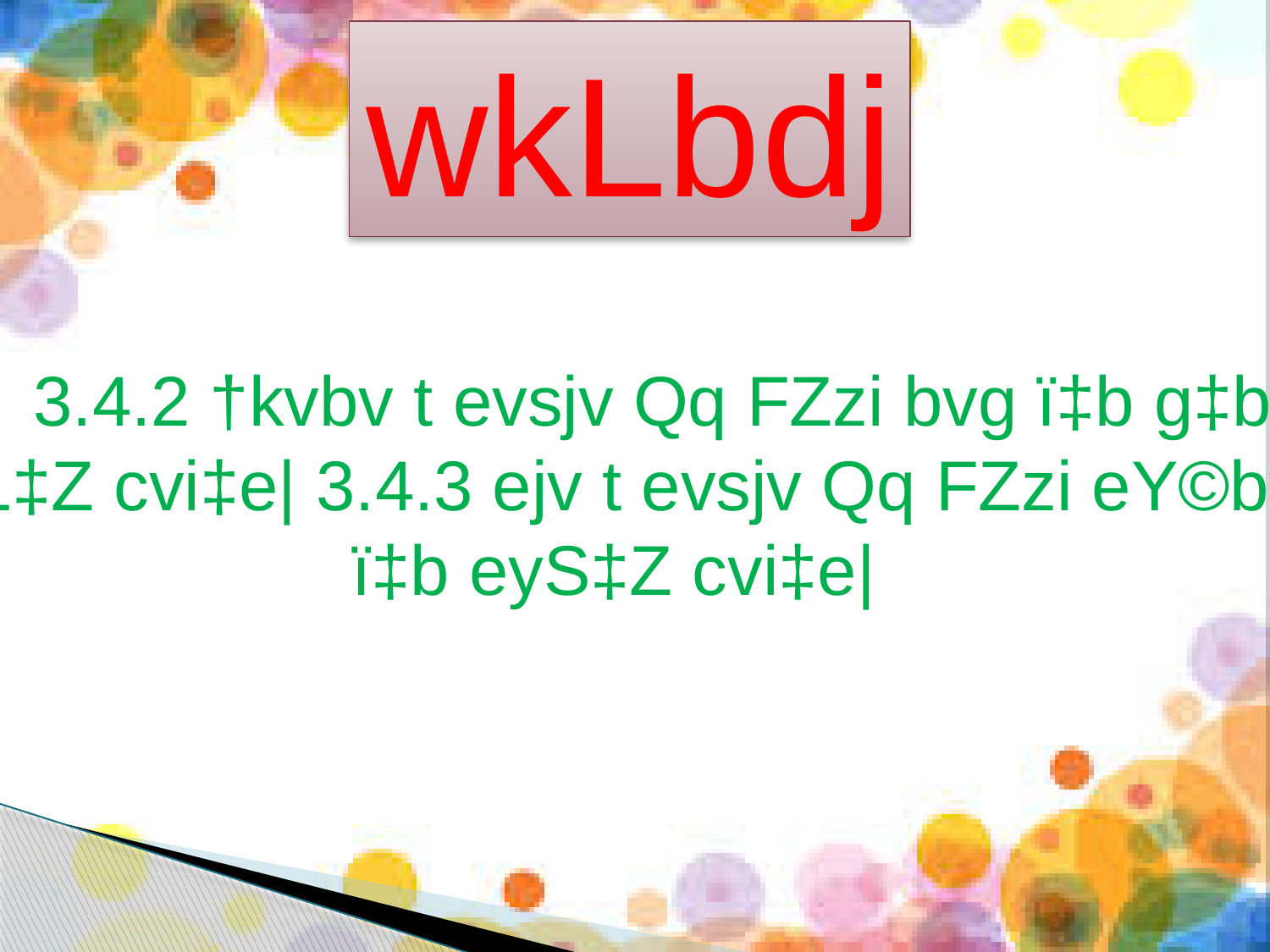

wkLbdj
    3.4.2 †kvbv t evsjv Qq FZzi bvg ï‡b g‡b ivL‡Z cvi‡e| 3.4.3 ejv t evsjv Qq FZzi eY©bv ï‡b eyS‡Z cvi‡e|